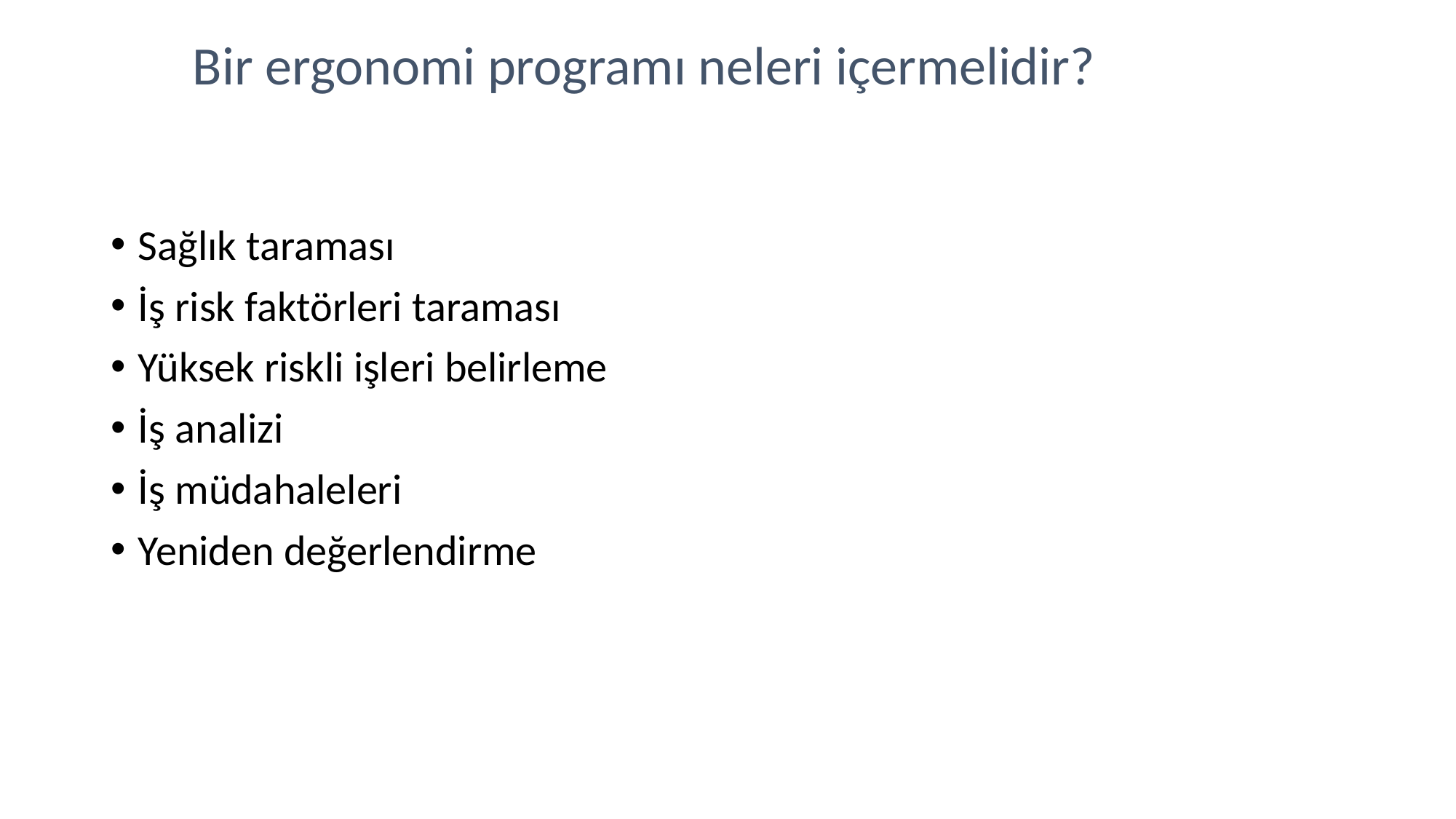

# Bir ergonomi programı neleri içermelidir?
Sağlık taraması
İş risk faktörleri taraması
Yüksek riskli işleri belirleme
İş analizi
İş müdahaleleri
Yeniden değerlendirme